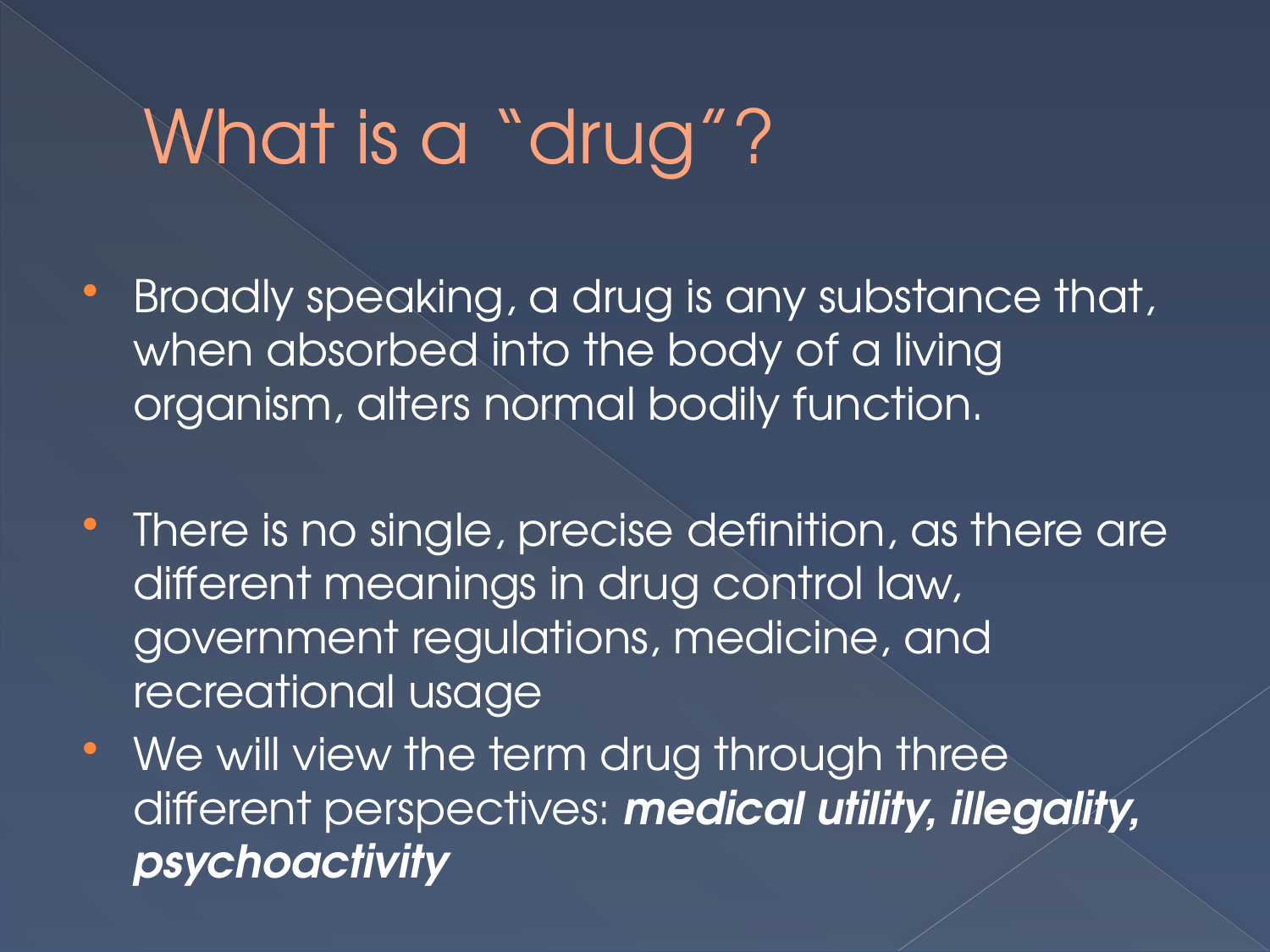

# What is a “drug”?
Broadly speaking, a drug is any substance that, when absorbed into the body of a living organism, alters normal bodily function.

There is no single, precise definition, as there are different meanings in drug control law, government regulations, medicine, and recreational usage
We will view the term drug through three different perspectives: medical utility, illegality, psychoactivity